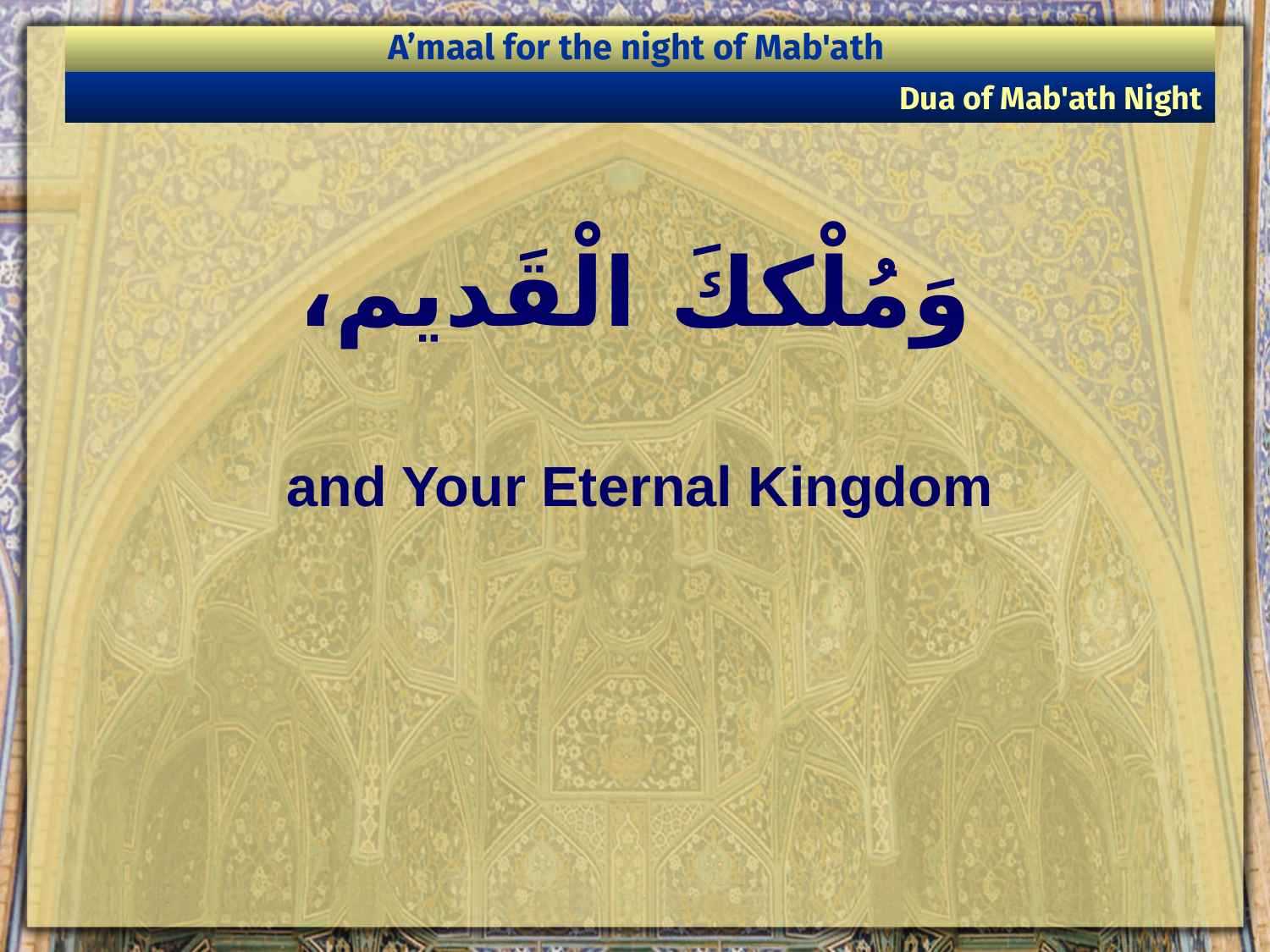

A’maal for the night of Mab'ath
Dua of Mab'ath Night
# وَمُلْككَ الْقَديم،
and Your Eternal Kingdom